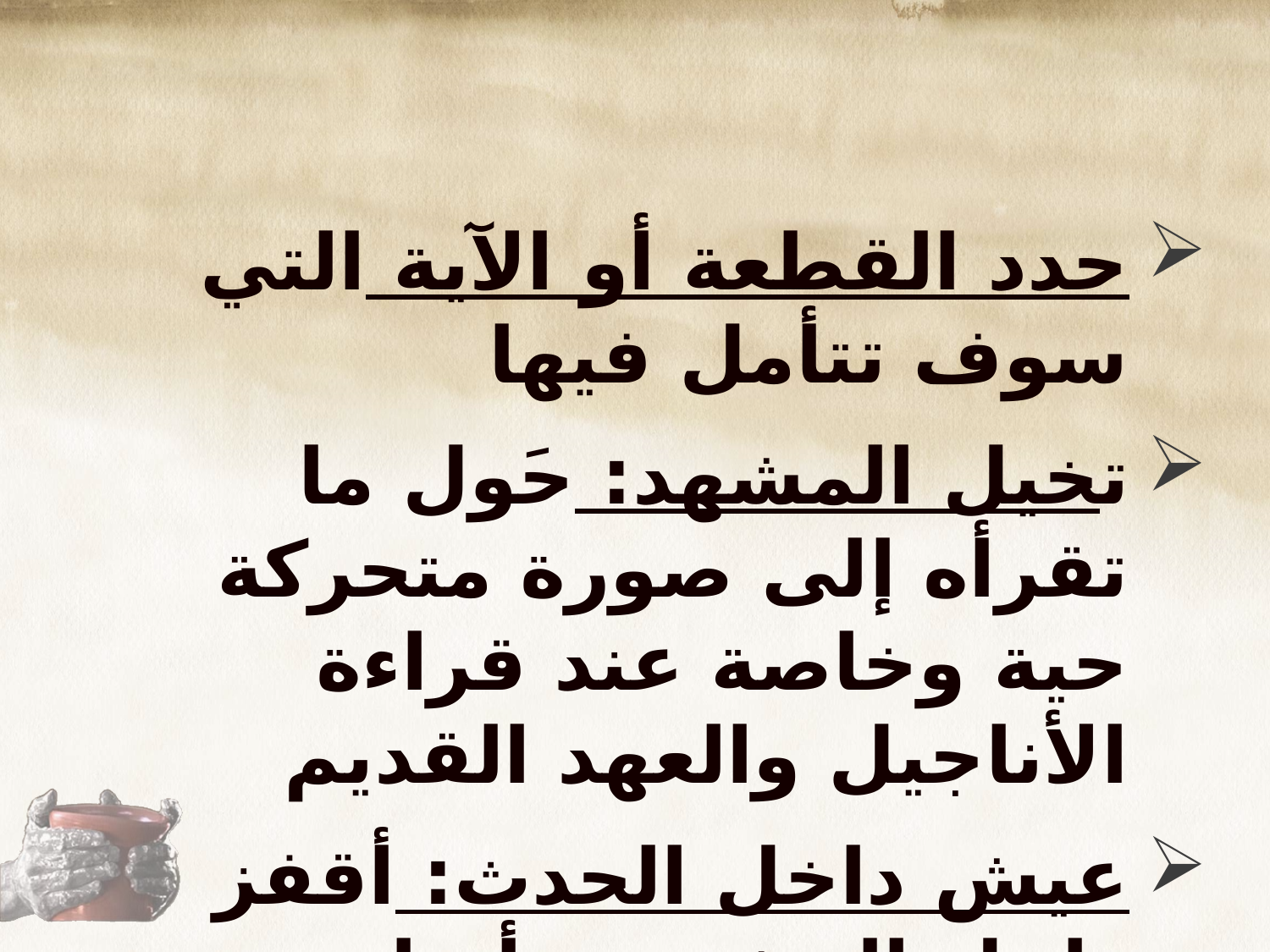

حدد القطعة أو الآية التي سوف تتأمل فيها
تخيل المشهد: حَول ما تقرأه إلى صورة متحركة حية وخاصة عند قراءة الأناجيل والعهد القديم
عيش داخل الحدث: أقفز داخل المشهد، وأترك نفسك لتأخذ مكان كل شخصية من الشخصيات الموجودة في الحدث